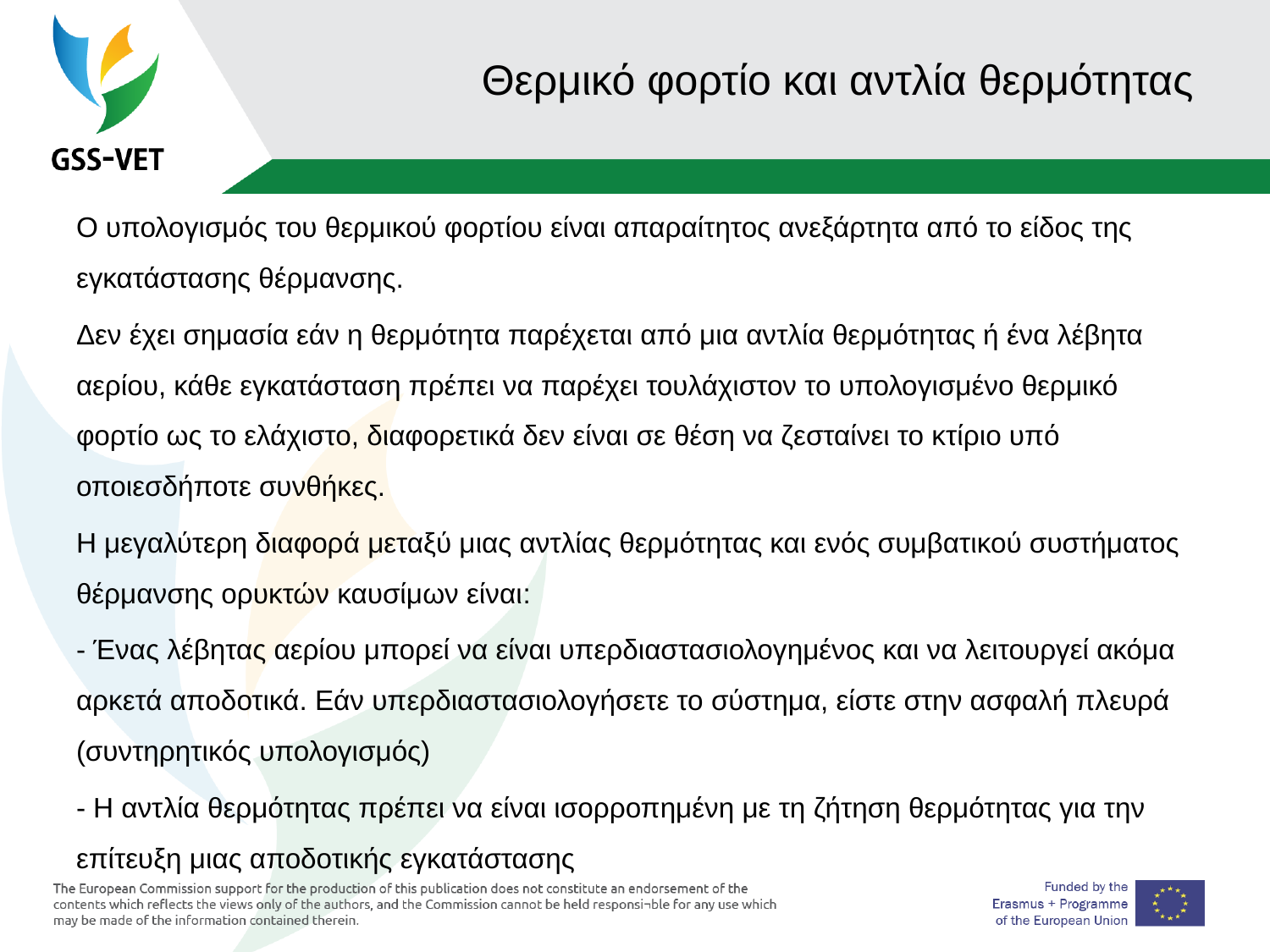

# Θερμικό φορτίο και αντλία θερμότητας
Ο υπολογισμός του θερμικού φορτίου είναι απαραίτητος ανεξάρτητα από το είδος της εγκατάστασης θέρμανσης.
Δεν έχει σημασία εάν η θερμότητα παρέχεται από μια αντλία θερμότητας ή ένα λέβητα αερίου, κάθε εγκατάσταση πρέπει να παρέχει τουλάχιστον το υπολογισμένο θερμικό φορτίο ως το ελάχιστο, διαφορετικά δεν είναι σε θέση να ζεσταίνει το κτίριο υπό οποιεσδήποτε συνθήκες.
Η μεγαλύτερη διαφορά μεταξύ μιας αντλίας θερμότητας και ενός συμβατικού συστήματος θέρμανσης ορυκτών καυσίμων είναι:
- Ένας λέβητας αερίου μπορεί να είναι υπερδιαστασιολογημένος και να λειτουργεί ακόμα αρκετά αποδοτικά. Εάν υπερδιαστασιολογήσετε το σύστημα, είστε στην ασφαλή πλευρά (συντηρητικός υπολογισμός)
- Η αντλία θερμότητας πρέπει να είναι ισορροπημένη με τη ζήτηση θερμότητας για την επίτευξη μιας αποδοτικής εγκατάστασης